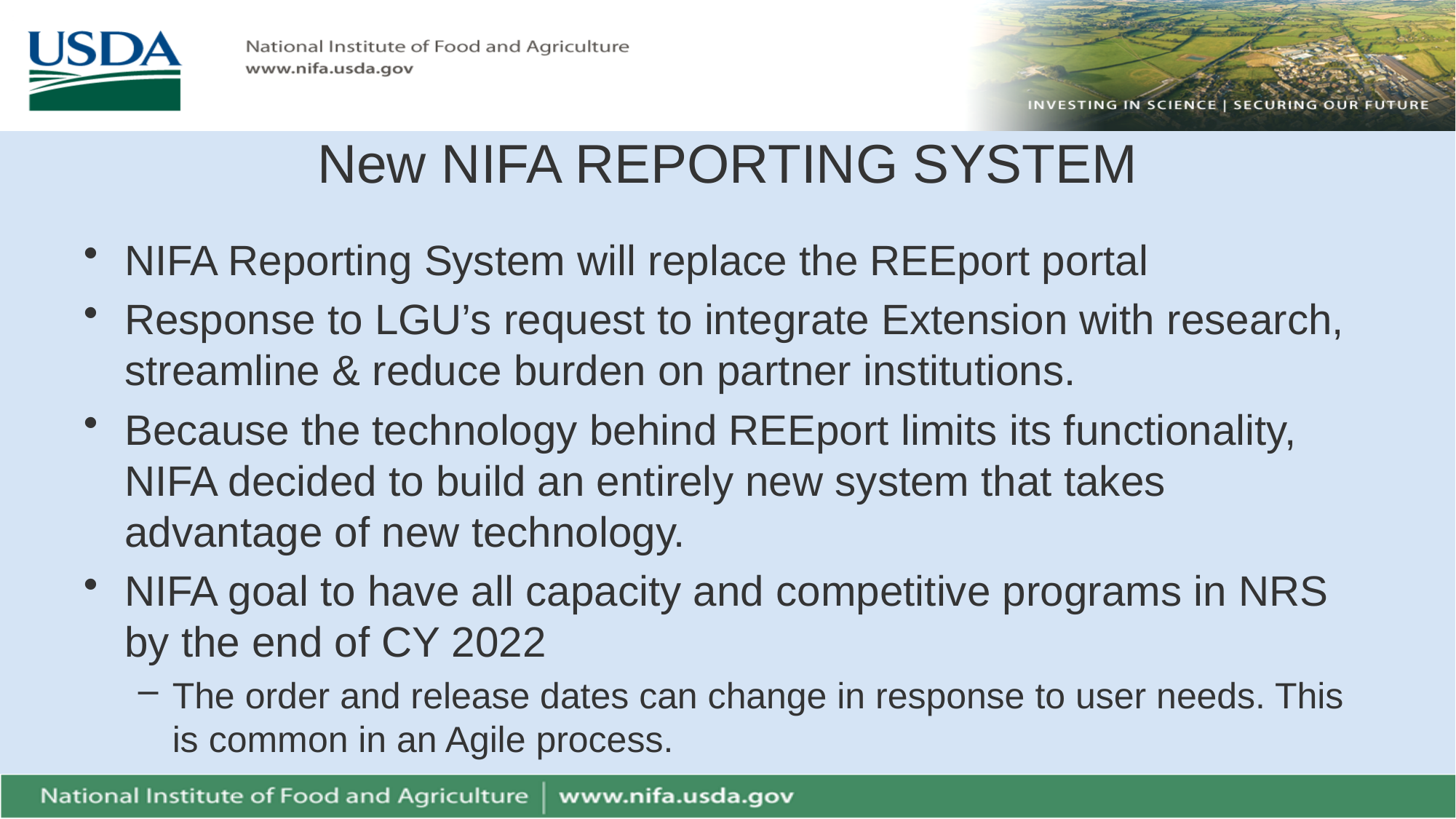

# New NIFA REPORTING SYSTEM
NIFA Reporting System will replace the REEport portal
Response to LGU’s request to integrate Extension with research, streamline & reduce burden on partner institutions.
Because the technology behind REEport limits its functionality, NIFA decided to build an entirely new system that takes advantage of new technology.
NIFA goal to have all capacity and competitive programs in NRS by the end of CY 2022
The order and release dates can change in response to user needs. This is common in an Agile process.